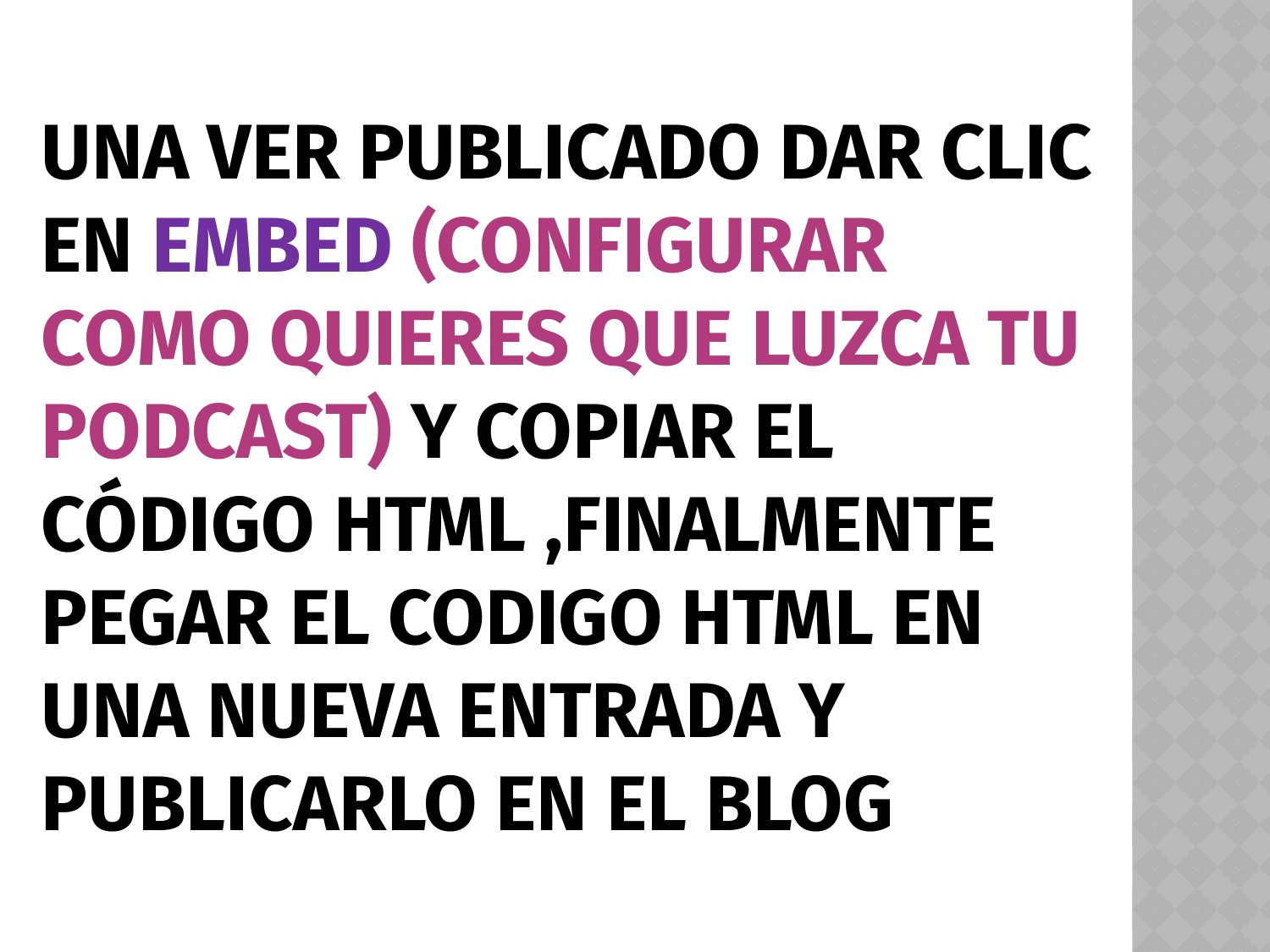

# Una ver publicado dar clic en embed (Configurar como quieres que luzca tu podcast) y copiar el código html ,finalmente  pegar el codigo html en una nueva entrada y publicarlo en el blog